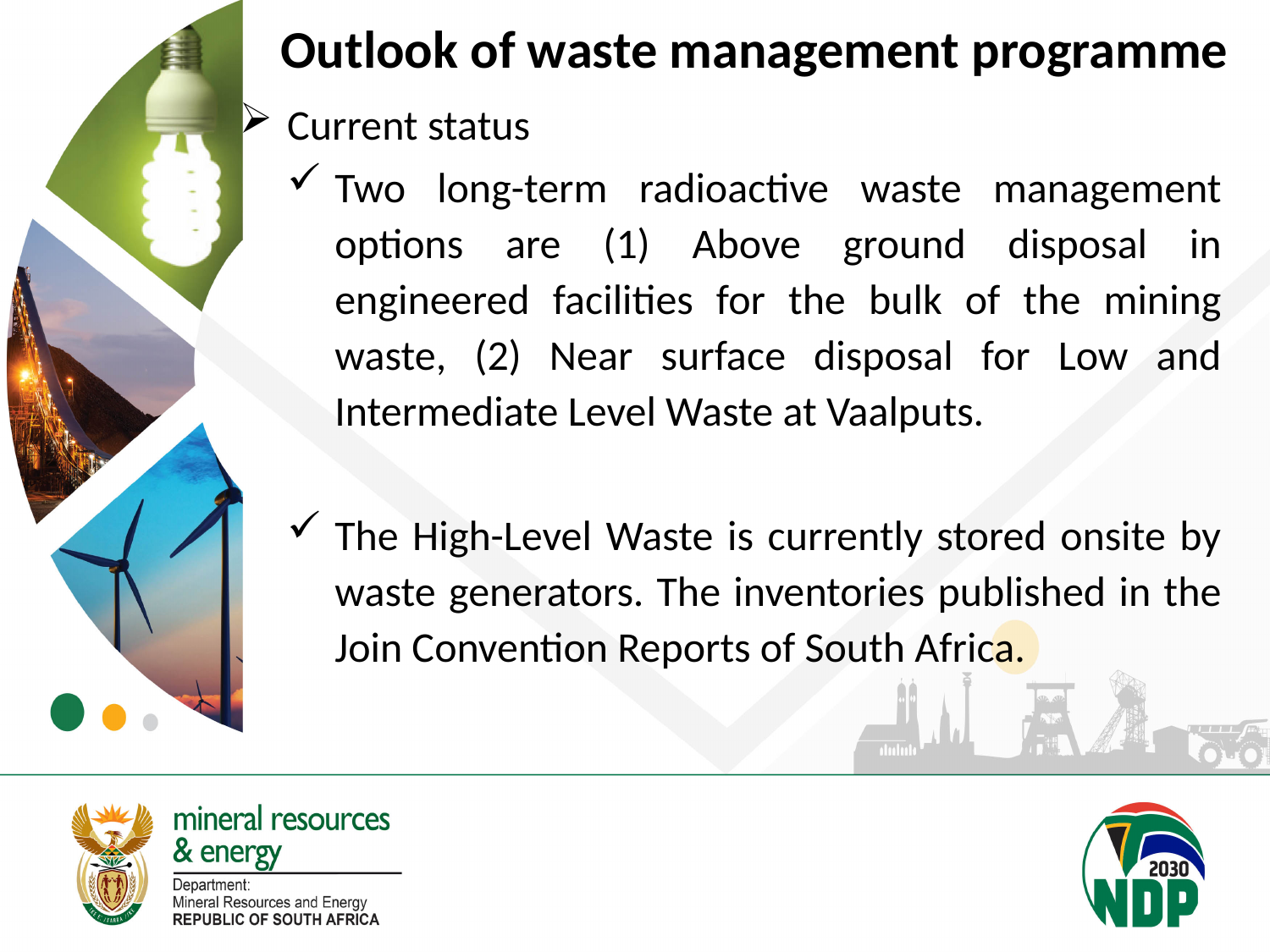

# Outlook of waste management programme
Current status
Two long-term radioactive waste management options are (1) Above ground disposal in engineered facilities for the bulk of the mining waste, (2) Near surface disposal for Low and Intermediate Level Waste at Vaalputs.

The High-Level Waste is currently stored onsite by waste generators. The inventories published in the Join Convention Reports of South Africa.